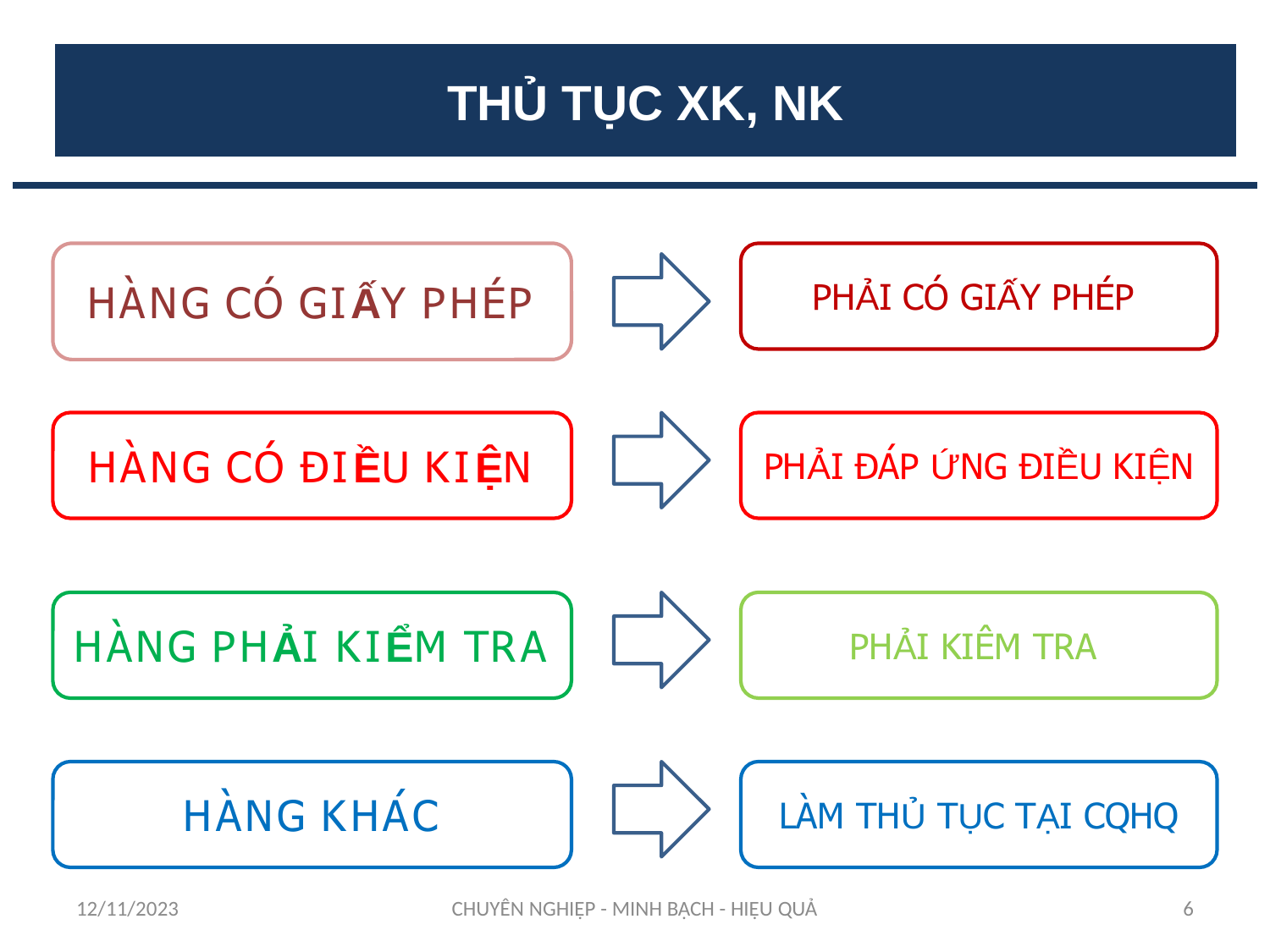

THỦ TỤC XK, NK

HÀNG CÓ GIẤY PHÉP
PHẢI CÓ GIẤY PHÉP

HÀNG CÓ ĐIỀU KIỆN

PHẢI ĐÁP ỨNG ĐIỀU KIỆN
HÀNG PHẢI KIỂM TRA

PHẢI KIÊM TRA
HÀNG KHÁC

LÀM THỦ TỤC TẠI CQHQ
12/11/2023
CHUYÊN NGHIỆP - MINH BẠCH - HIỆU QUẢ
6